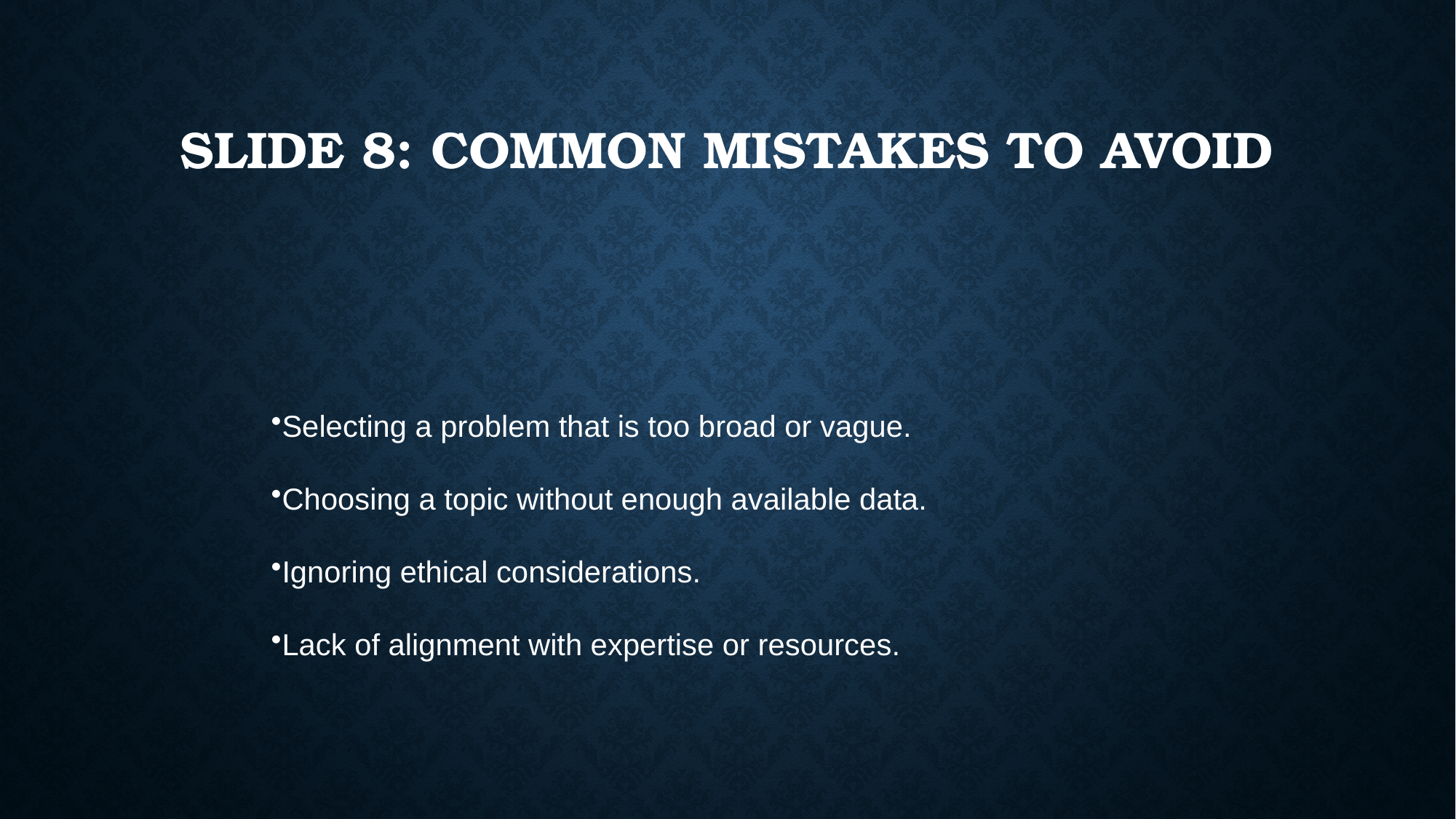

# Slide 8: Common Mistakes to Avoid

Selecting a problem that is too broad or vague.
Choosing a topic without enough available data.
Ignoring ethical considerations.
Lack of alignment with expertise or resources.